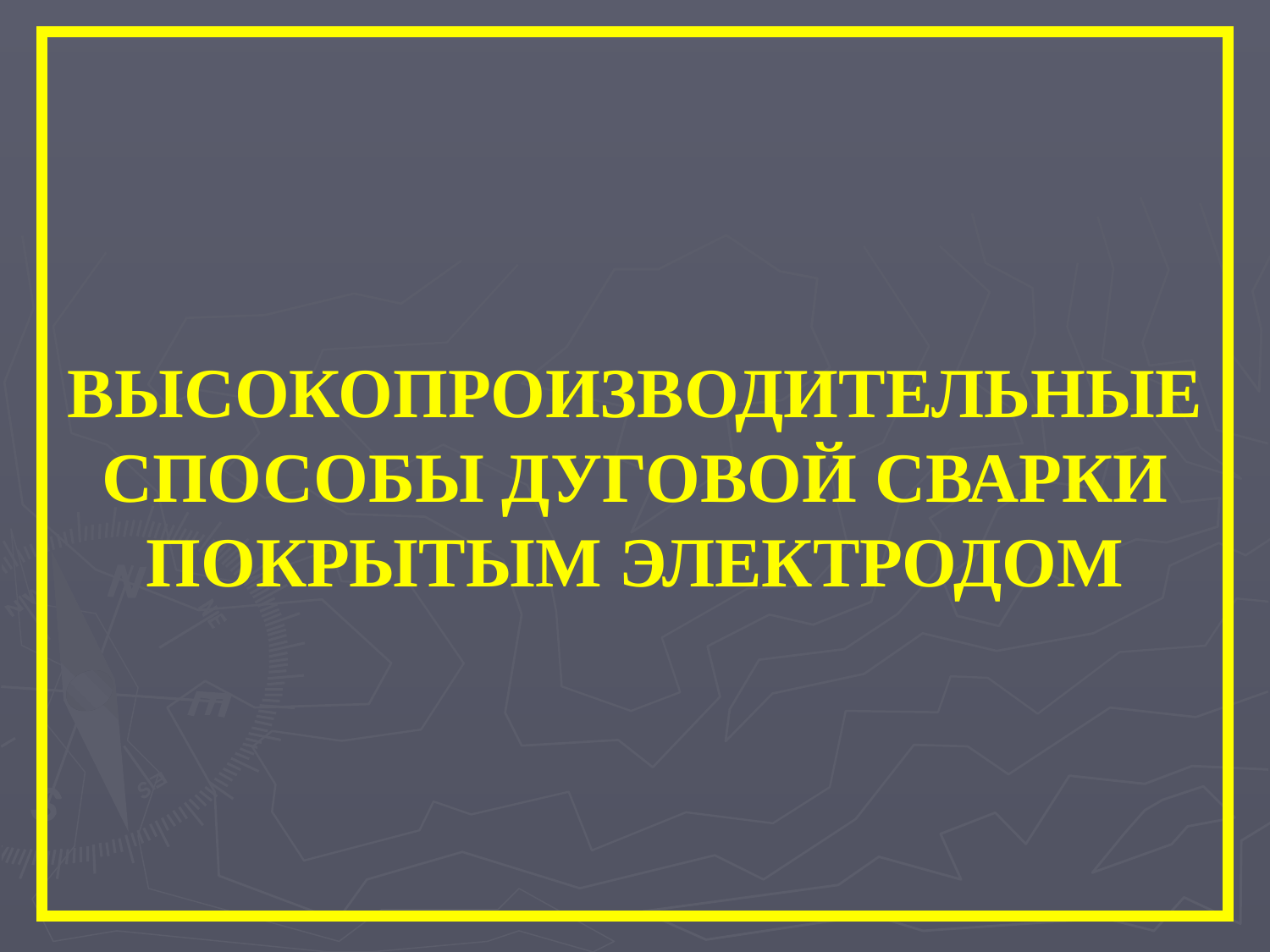

# ВЫСОКОПРОИЗВОДИТЕЛЬНЫЕ СПОСОБЫ ДУГОВОЙ СВАРКИ ПОКРЫТЫМ ЭЛЕКТРОДОМ